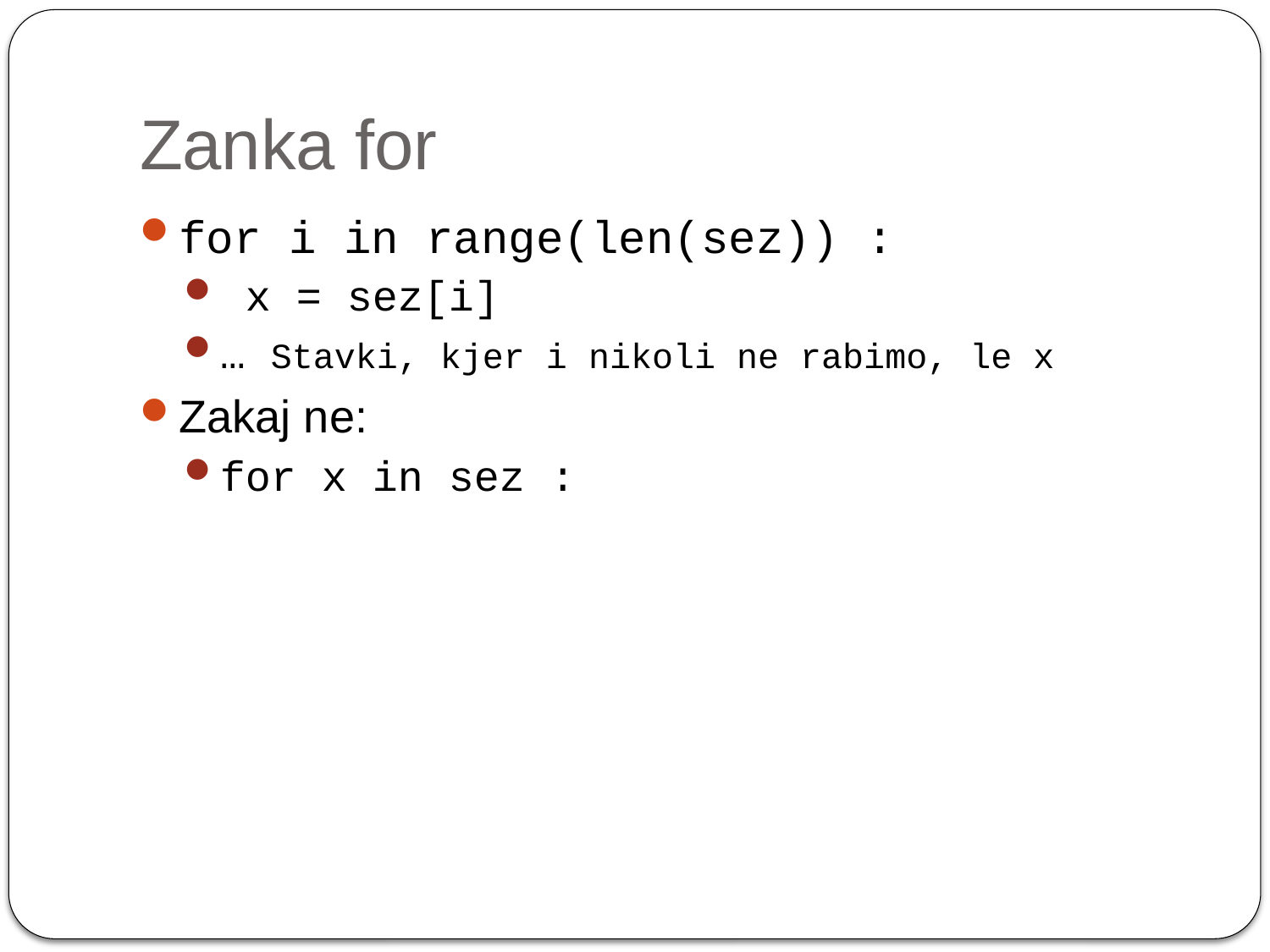

# Zanka for
for i in range(len(sez)) :
 x = sez[i]
… Stavki, kjer i nikoli ne rabimo, le x
Zakaj ne:
for x in sez :